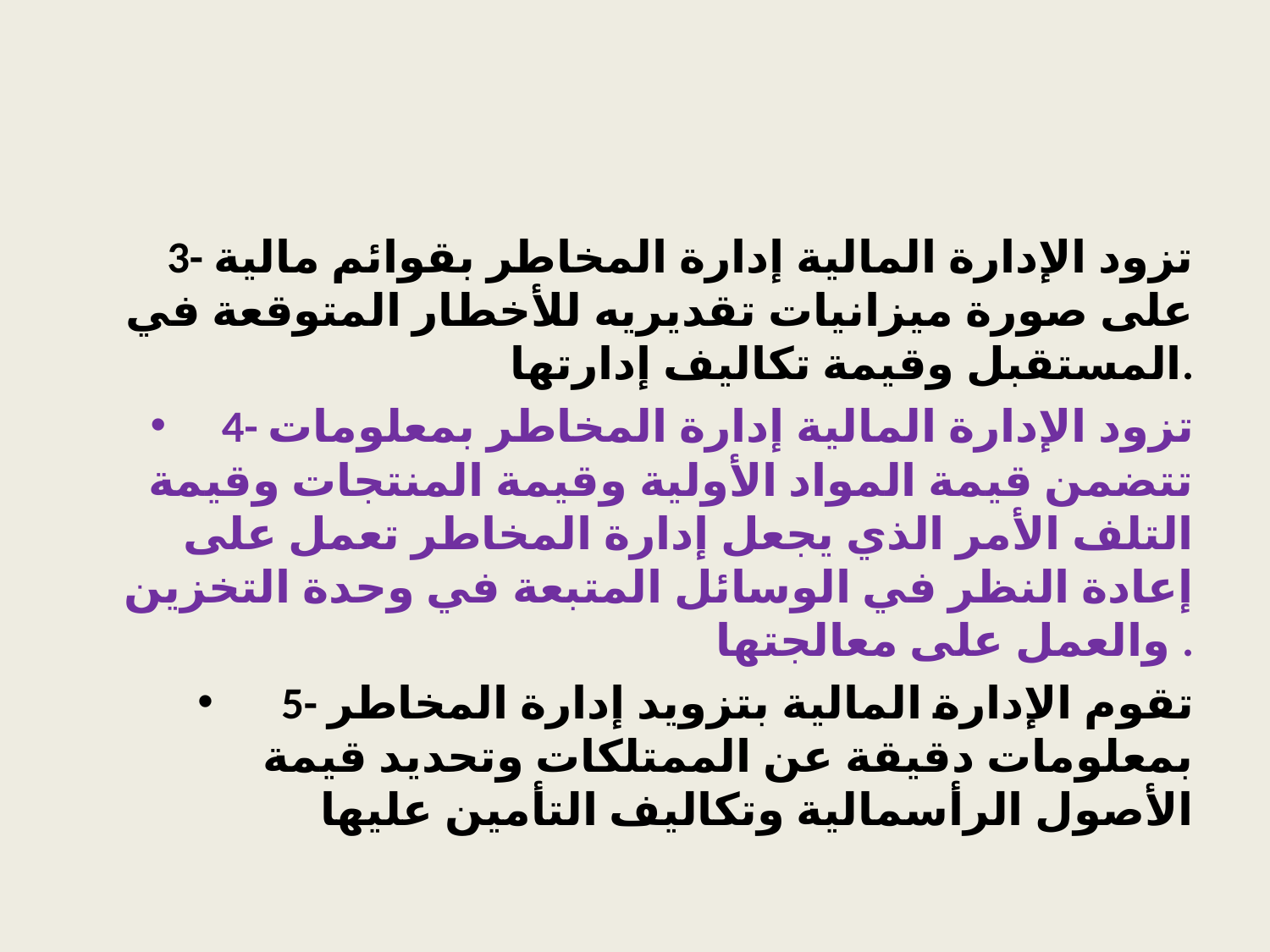

#
3- تزود الإدارة المالية إدارة المخاطر بقوائم مالية على صورة ميزانيات تقديريه للأخطار المتوقعة في المستقبل وقيمة تكاليف إدارتها.
4- تزود الإدارة المالية إدارة المخاطر بمعلومات تتضمن قيمة المواد الأولية وقيمة المنتجات وقيمة التلف الأمر الذي يجعل إدارة المخاطر تعمل على إعادة النظر في الوسائل المتبعة في وحدة التخزين والعمل على معالجتها .
5- تقوم الإدارة المالية بتزويد إدارة المخاطر بمعلومات دقيقة عن الممتلكات وتحديد قيمة الأصول الرأسمالية وتكاليف التأمين عليها